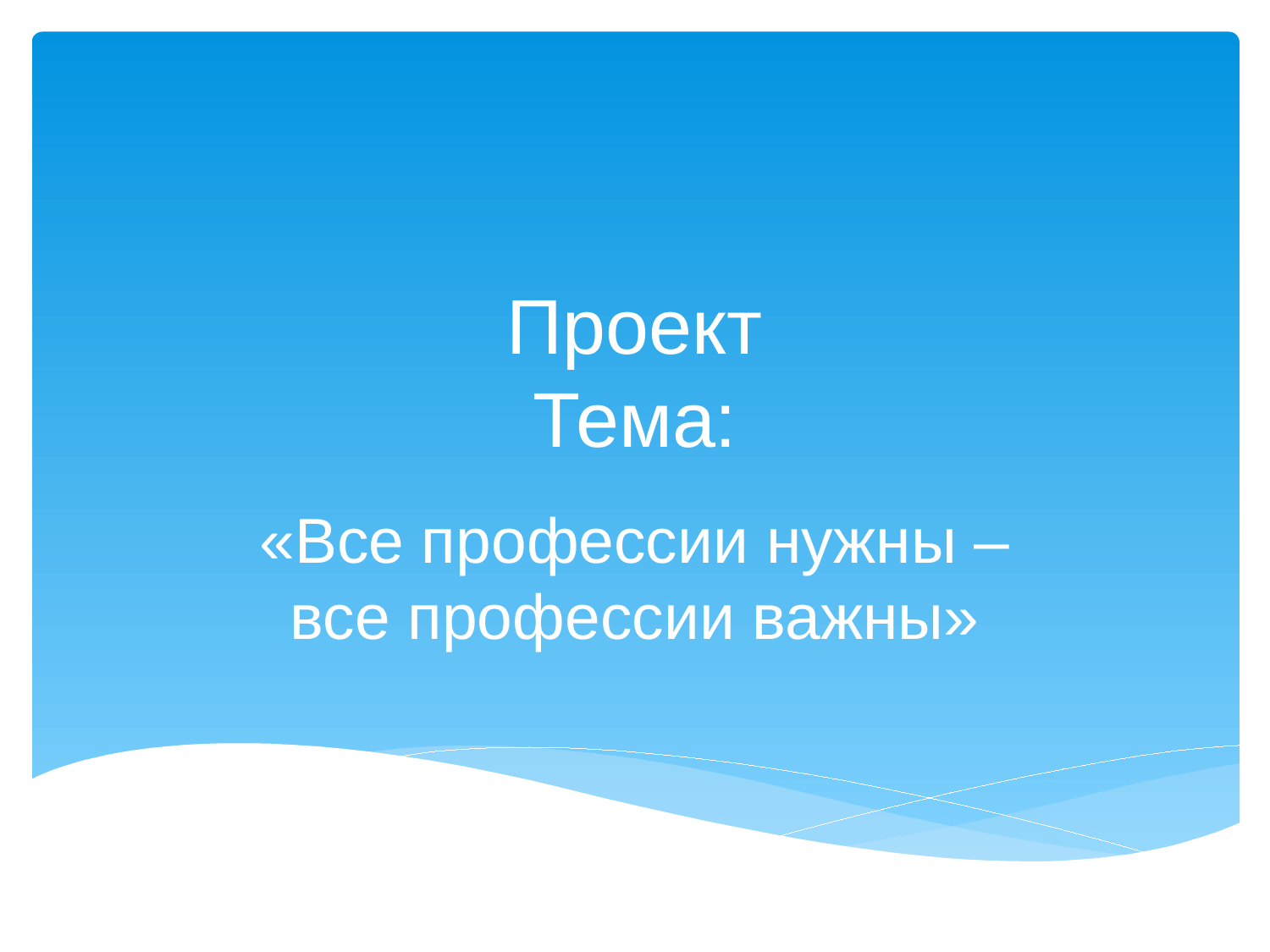

# Проект Тема:
«Все профессии нужны – все профессии важны»